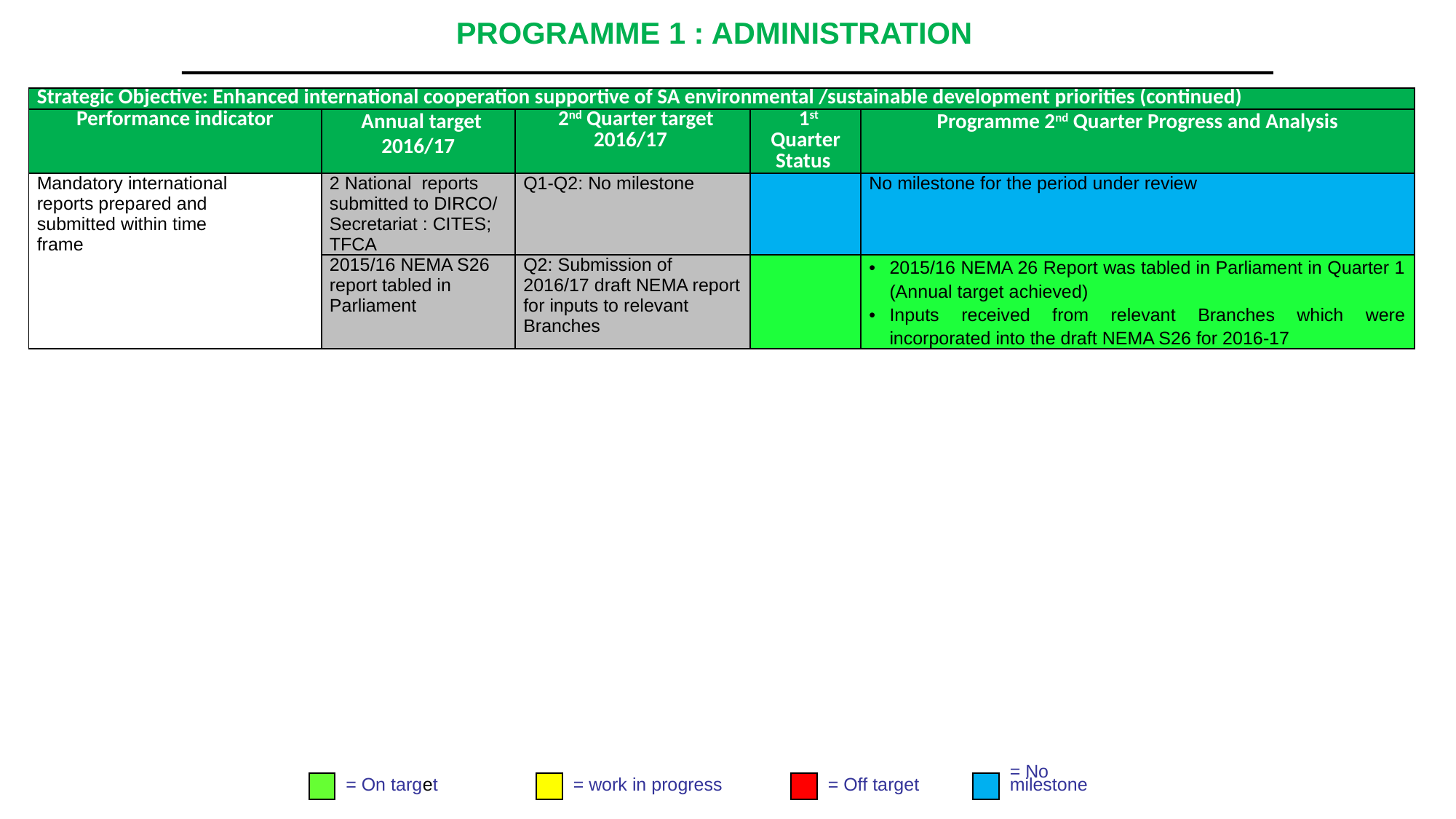

# PROGRAMME 1 : ADMINISTRATION

| Strategic Objective: Enhanced international cooperation supportive of SA environmental /sustainable development priorities (continued) |  |  |  |  |
| --- | --- | --- | --- | --- |
| Performance indicator | Annual target 2016/17 | 2nd Quarter target 2016/17 | 1st Quarter Status | Programme 2nd Quarter Progress and Analysis |
| Mandatory international reports prepared and submitted within time frame | 2 National reports submitted to DIRCO/ Secretariat : CITES; TFCA | Q1-Q2: No milestone |  | No milestone for the period under review |
|  | 2015/16 NEMA S26 report tabled in Parliament | Q2: Submission of 2016/17 draft NEMA report for inputs to relevant Branches |  | 2015/16 NEMA 26 Report was tabled in Parliament in Quarter 1 (Annual target achieved) Inputs received from relevant Branches which were incorporated into the draft NEMA S26 for 2016-17 |
= On target
= work in progress
= Off target

= No
milestone